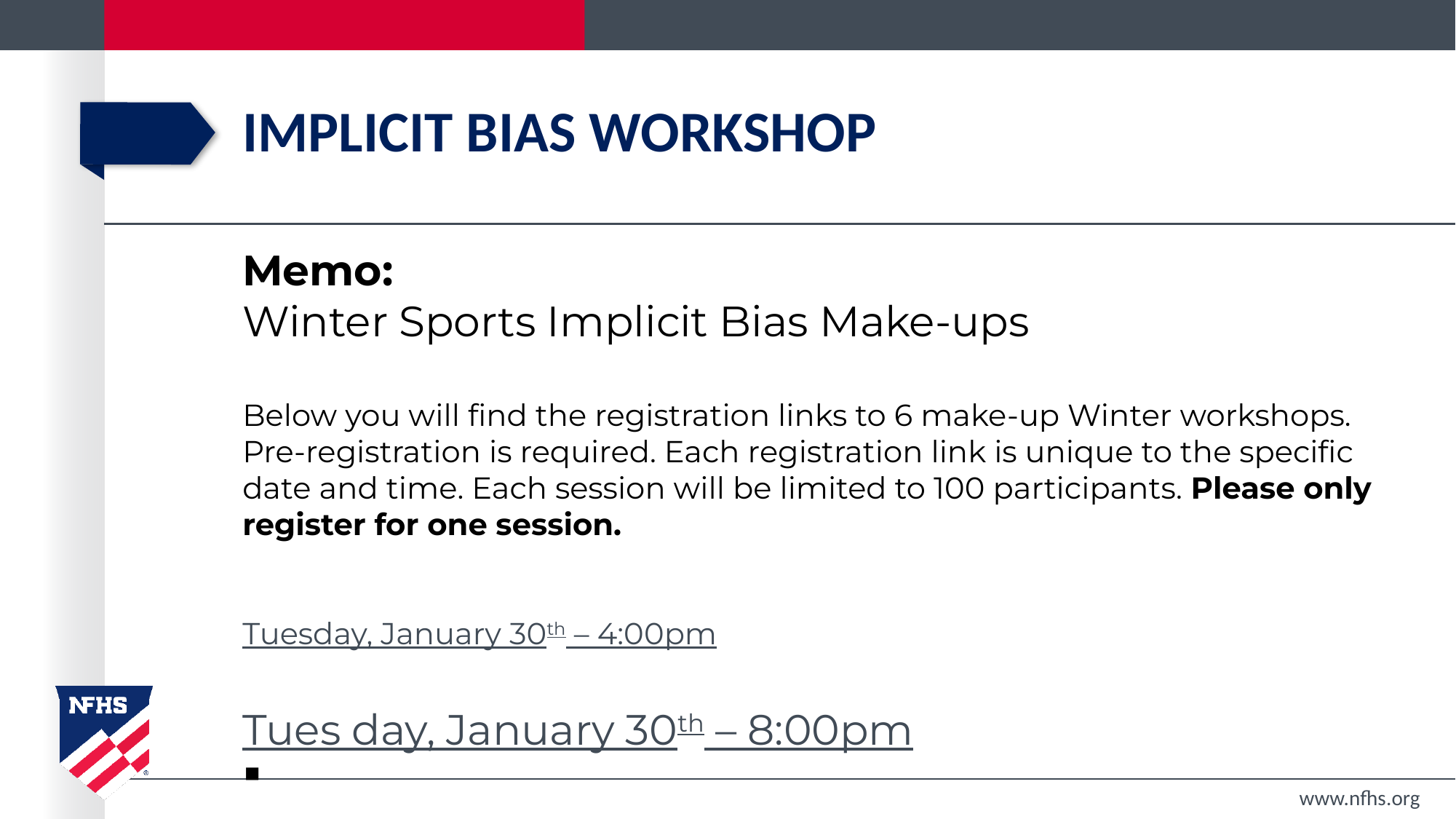

# Implicit Bias Workshop
Memo:
Winter Sports Implicit Bias Make-ups
Below you will find the registration links to 6 make-up Winter workshops. Pre-registration is required. Each registration link is unique to the specific date and time. Each session will be limited to 100 participants. Please only register for one session.
Tuesday, January 30th – 4:00pm
Tues day, January 30th – 8:00pm
The link to join the Zoom meeting will be sent in your confirmation email from Zoom. This email is sent right after you successfully register for the session. The email will come from no-reply@zoom.us.
If you do not see it in your inbox, please also check your spam/junk folde rs. If you still cannot locate the email, please email Dena Maggio at dmaggio@njsiaa.org as soon as possible.
Please do not wait until the last minute to ensure you have received this email—it contains the link you need to join the meeting.
NOTES:

Regular season game assignments will NOT be affected by the status of your completion of this workshop. Officials will be ineligible for post-season state tournament assignments without participating in the workshop.
Similar workshops, like the NFHS course, will not be accepted.
These workshops are for WINTER OFFICIALS ONLY. Spring officials will have their own workshops posted at a later date.
Please only register for ONE session. We have many officials registering multiple times and taking much needed spots away from others.
Credit will be confirmed throu gh Zoom attendance reports. Chapters will be sent a list of all officials who have completed the course requirement.

Regards,
Tony Maselli
_________
End Memo

www.nfhs.org